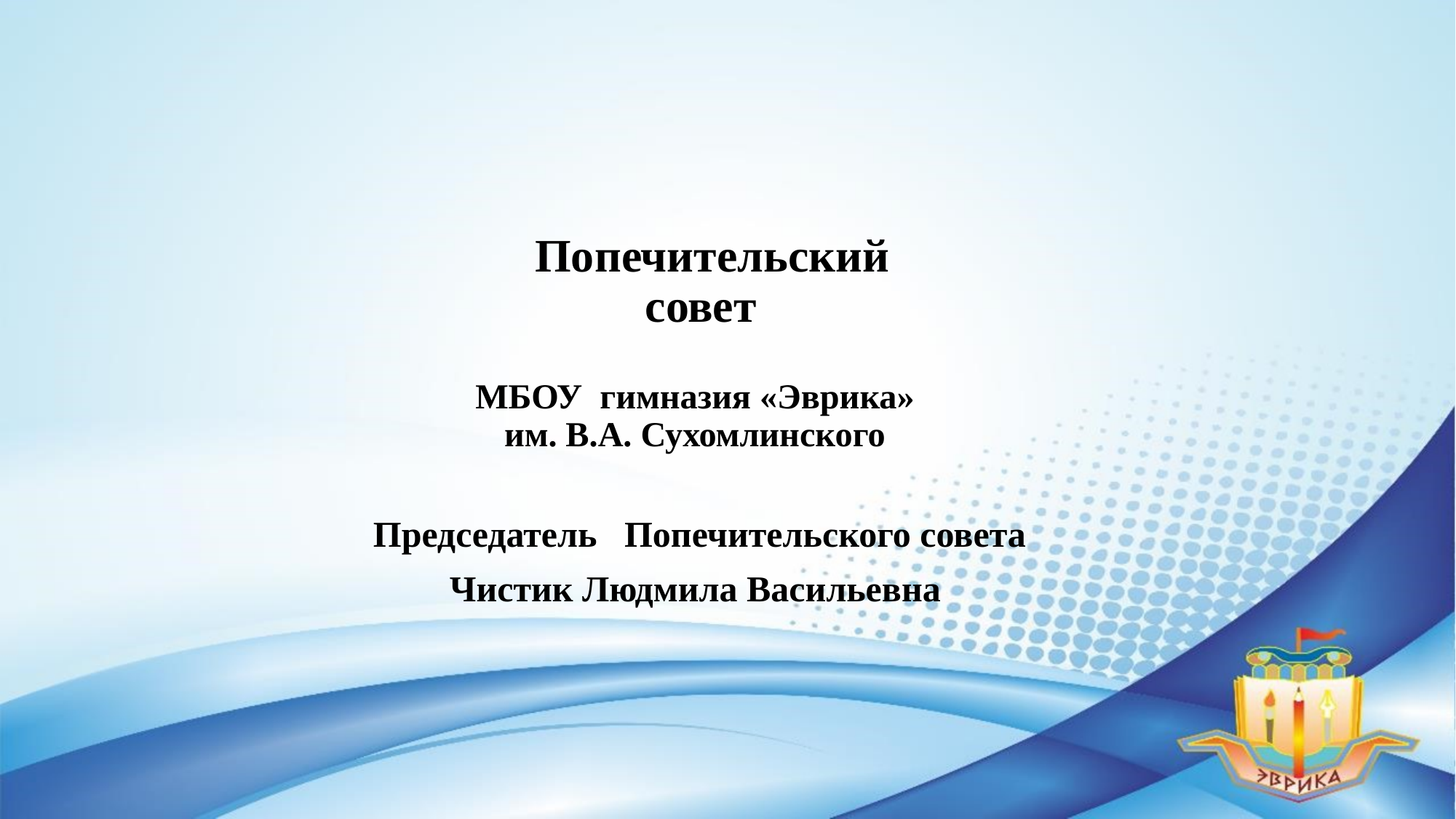

# Попечительский совет МБОУ  гимназия «Эврика» им. В.А. Сухомлинского
 Председатель   Попечительского совета
Чистик Людмила Васильевна